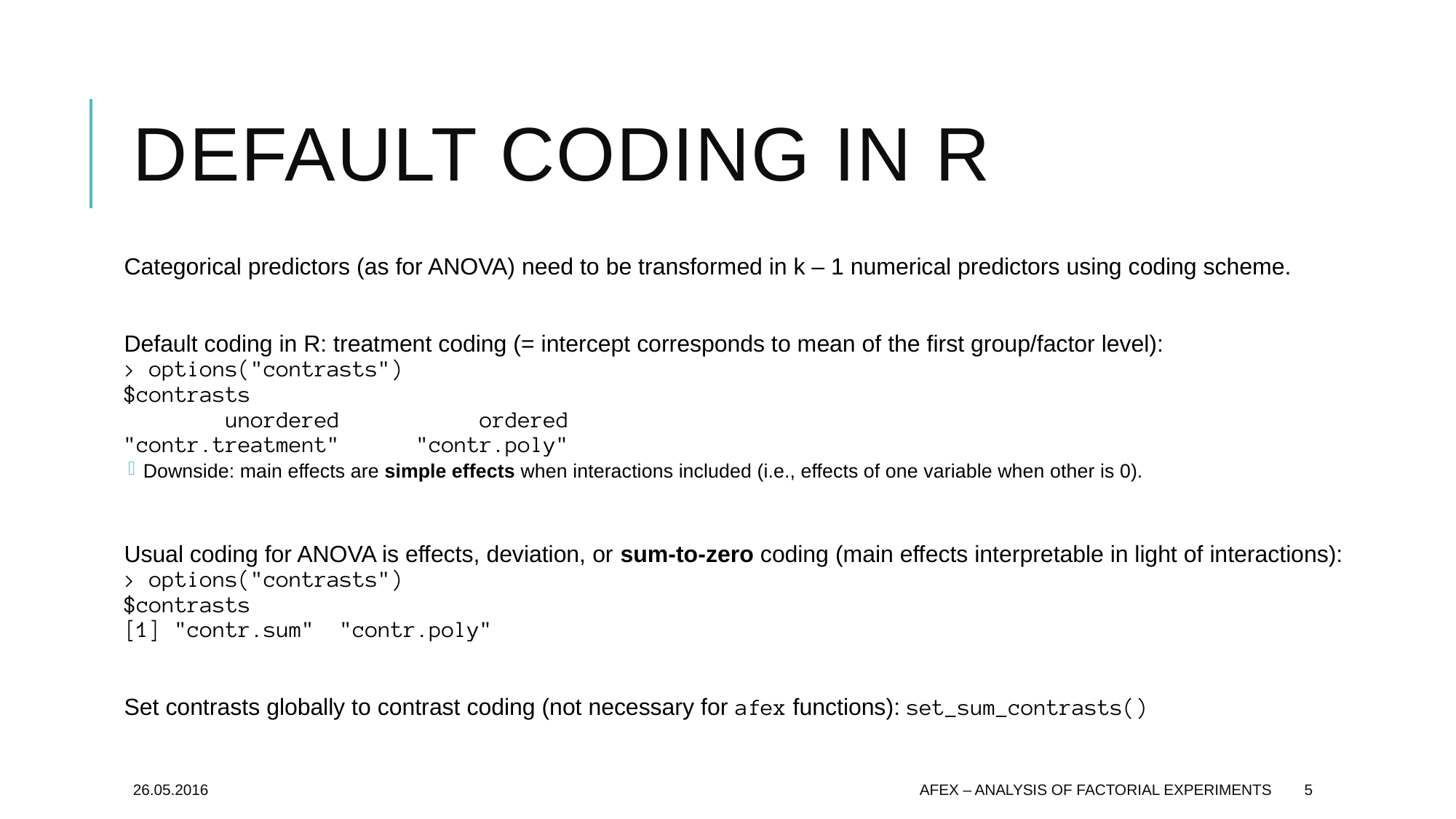

# Default coding in R
Categorical predictors (as for ANOVA) need to be transformed in k – 1 numerical predictors using coding scheme.

Default coding in R: treatment coding (= intercept corresponds to mean of the first group/factor level):
> options("contrasts")
$contrasts
        unordered           ordered
"contr.treatment"      "contr.poly"
Downside: main effects are simple effects when interactions included (i.e., effects of one variable when other is 0).

Usual coding for ANOVA is effects, deviation, or sum-to-zero coding (main effects interpretable in light of interactions):
> options("contrasts")
$contrasts
[1] "contr.sum"  "contr.poly"

Set contrasts globally to contrast coding (not necessary for afex functions): set_sum_contrasts()
26.05.2016
afex – Analysis of Factorial EXperiments
5